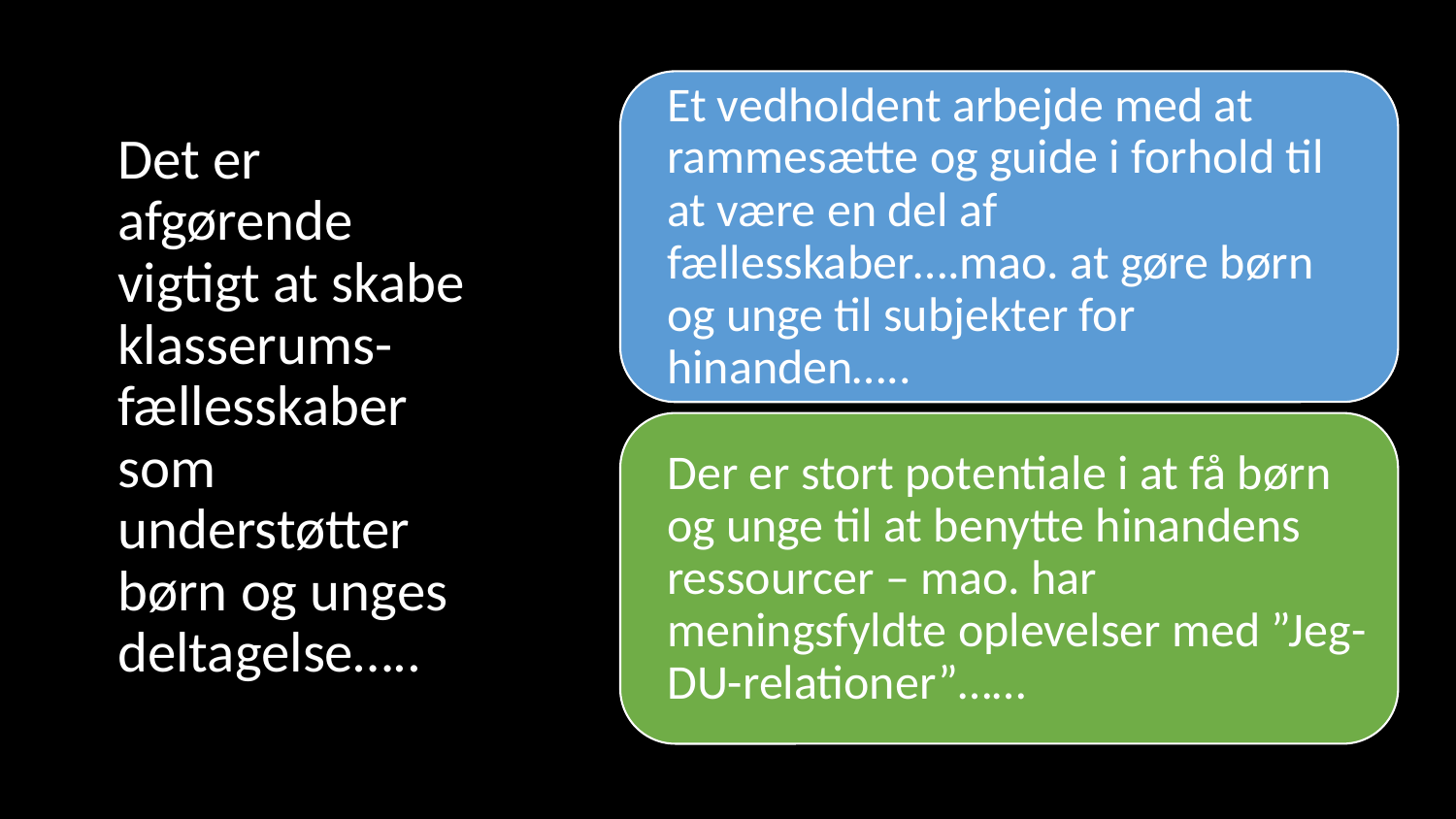

Et vedholdent arbejde med at rammesætte og guide i forhold til at være en del af fællesskaber….mao. at gøre børn og unge til subjekter for hinanden…..
Der er stort potentiale i at få børn og unge til at benytte hinandens ressourcer – mao. har meningsfyldte oplevelser med ”Jeg-DU-relationer”……
# Det er afgørende vigtigt at skabe klasserums-fællesskaber som understøtter børn og unges deltagelse…..